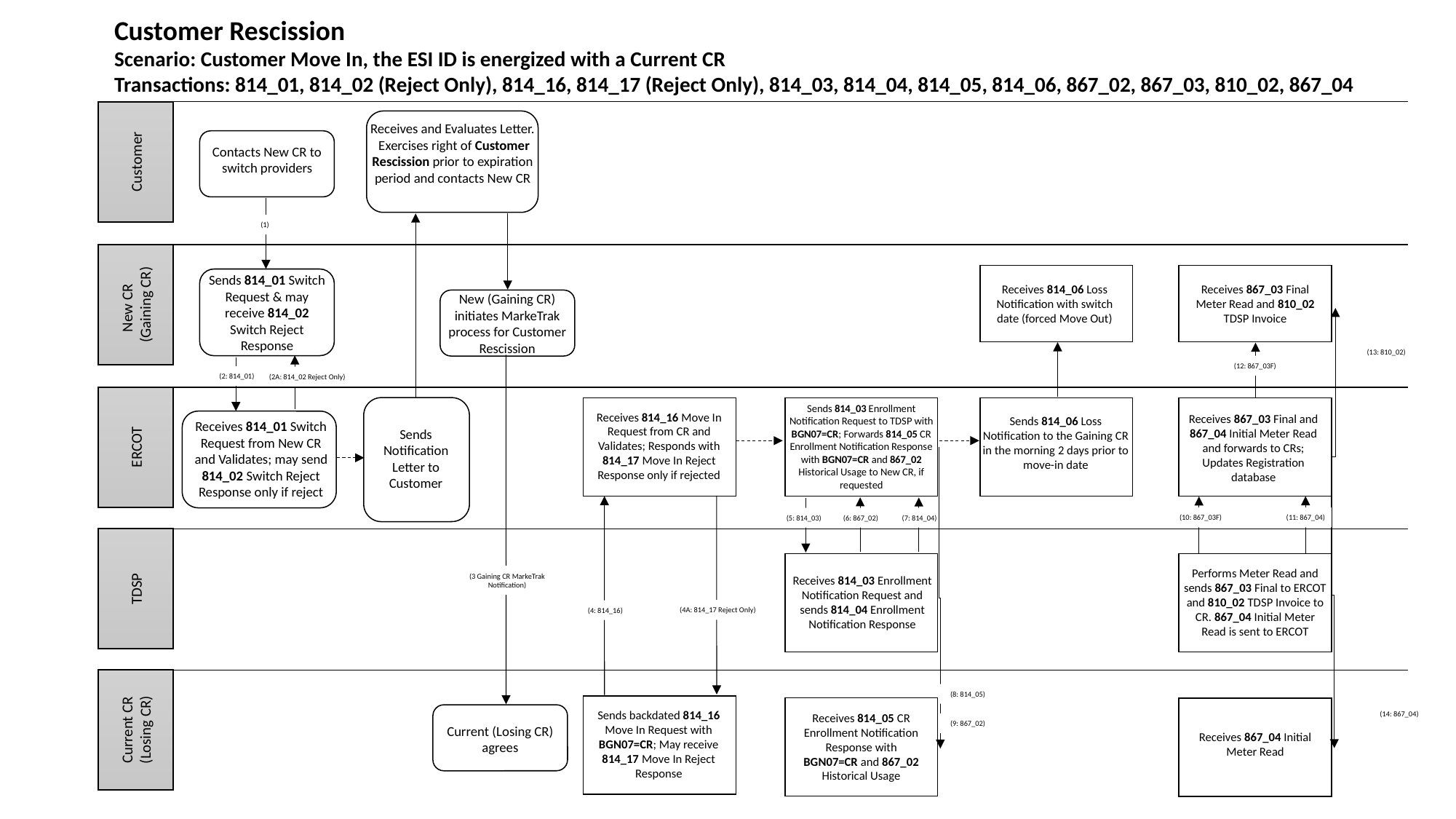

Contacts Gaining CR due to Inadvertent Switch
Customer Rescission
Scenario: Customer Move In, the ESI ID is energized with a Current CR
Transactions: 814_01, 814_02 (Reject Only), 814_16, 814_17 (Reject Only), 814_03, 814_04, 814_05, 814_06, 867_02, 867_03, 810_02, 867_04
Customer

Receives and Evaluates Letter.  Exercises right of Customer Rescission prior to expiration period and contacts New CR

Contacts New CR to switch providers
(1)
New CR   (Gaining CR)

Sends 814_01 Switch Request & may receive 814_02 Switch Reject Response

Receives 814_06 Loss Notification with switch date (forced Move Out)
Receives 867_03 Final Meter Read and 810_02 TDSP Invoice
New (Gaining CR) initiates MarkeTrak process for Customer Rescission

(13: 810_02)
(12: 867_03F)
(2: 814_01)
(2A: 814_02 Reject Only)
ERCOT
Sends 814_03 Enrollment Notification Request to TDSP with BGN07=CR; Forwards 814_05 CR Enrollment Notification Response with BGN07=CR and 867_02 Historical Usage to New CR, if requested

Receives 814_16 Move In Request from CR and Validates; Responds with 814_17 Move In Reject Response only if rejected
Receives 867_03 Final and 867_04 Initial Meter Read and forwards to CRs; Updates Registration database
Sends 814_06 Loss Notification to the Gaining CR in the morning 2 days prior to move-in date

Receives 814_01 Switch Request from New CR and Validates; may send 814_02 Switch Reject Response only if reject
Sends Notification Letter to Customer
(10: 867_03F)
(11: 867_04)
(5: 814_03)
(6: 867_02)
(7: 814_04)
TDSP

Performs Meter Read and sends 867_03 Final to ERCOT and 810_02 TDSP Invoice to CR. 867_04 Initial Meter Read is sent to ERCOT
(3 Gaining CR MarkeTrak Notification)
Receives 814_03 Enrollment Notification Request and sends 814_04 Enrollment Notification Response
(4A: 814_17 Reject Only)
(4: 814_16)
Current CR (Losing CR)
(8: 814_05)

Sends backdated 814_16 Move In Request with BGN07=CR; May receive 814_17 Move In Reject Response
(14: 867_04)

Receives 814_05 CR Enrollment Notification Response with BGN07=CR and 867_02 Historical Usage
(9: 867_02)
Current (Losing CR) agrees
Receives 867_04 Initial Meter Read